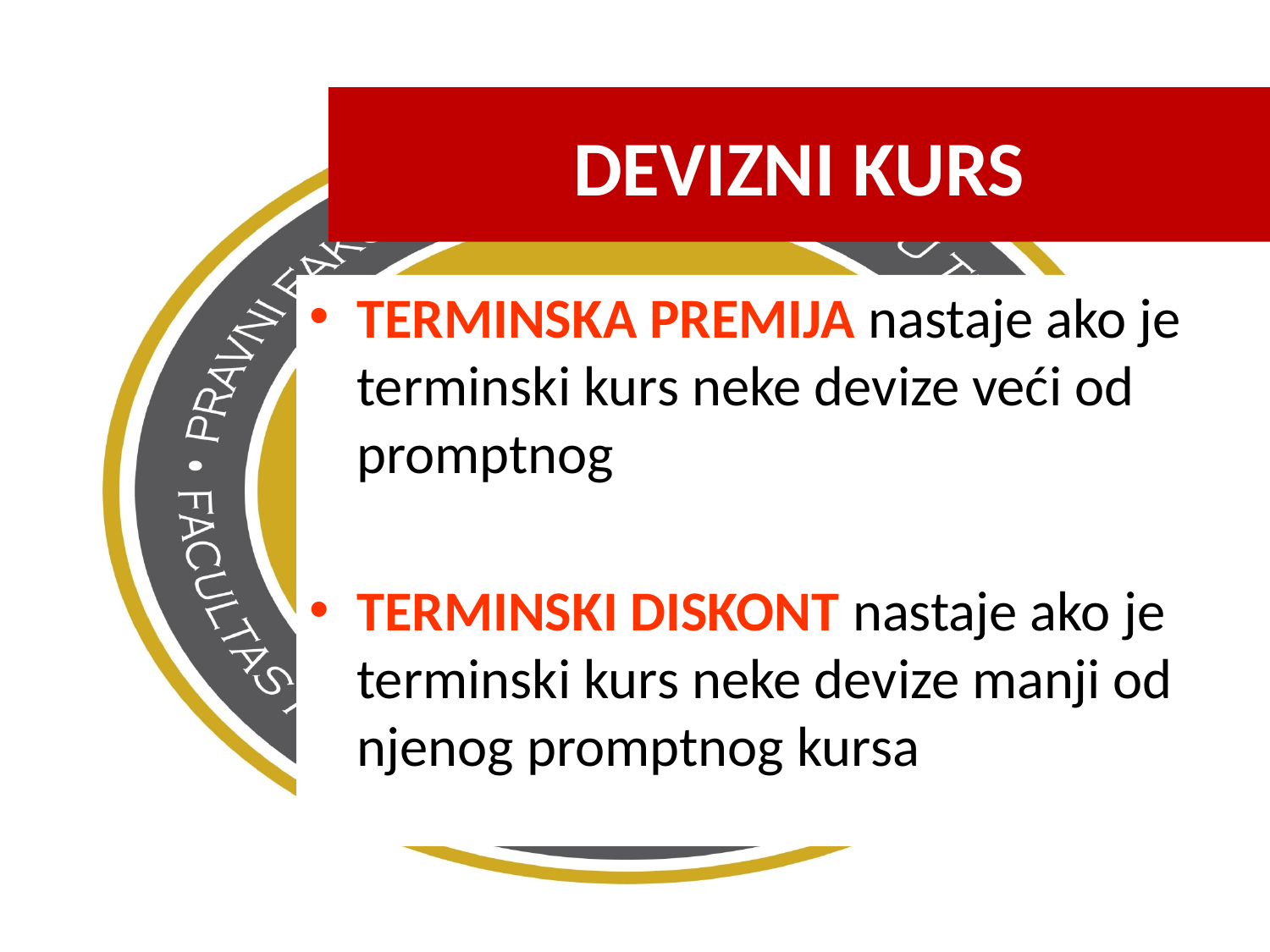

DEVIZNI KURS
TERMINSKA PREMIJA nastaje ako je terminski kurs neke devize veći od promptnog

TERMINSKI DISKONT nastaje ako je terminski kurs neke devize manji od njenog promptnog kursa
9